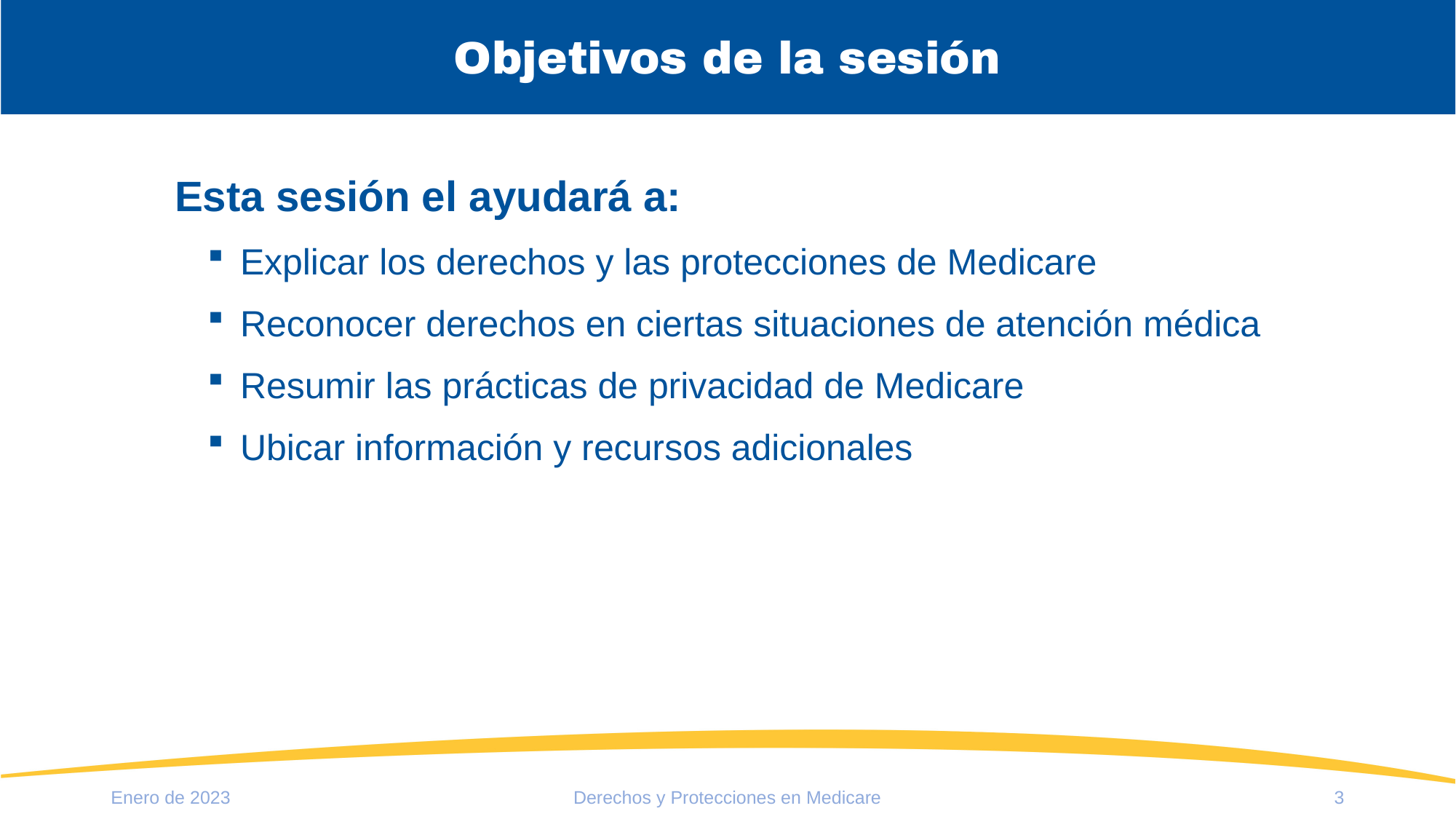

# Objetivos de la sesión
Esta sesión el ayudará a:
Explicar los derechos y las protecciones de Medicare
Reconocer derechos en ciertas situaciones de atención médica
Resumir las prácticas de privacidad de Medicare
Ubicar información y recursos adicionales

Enero de 2023
Derechos y Protecciones en Medicare
3